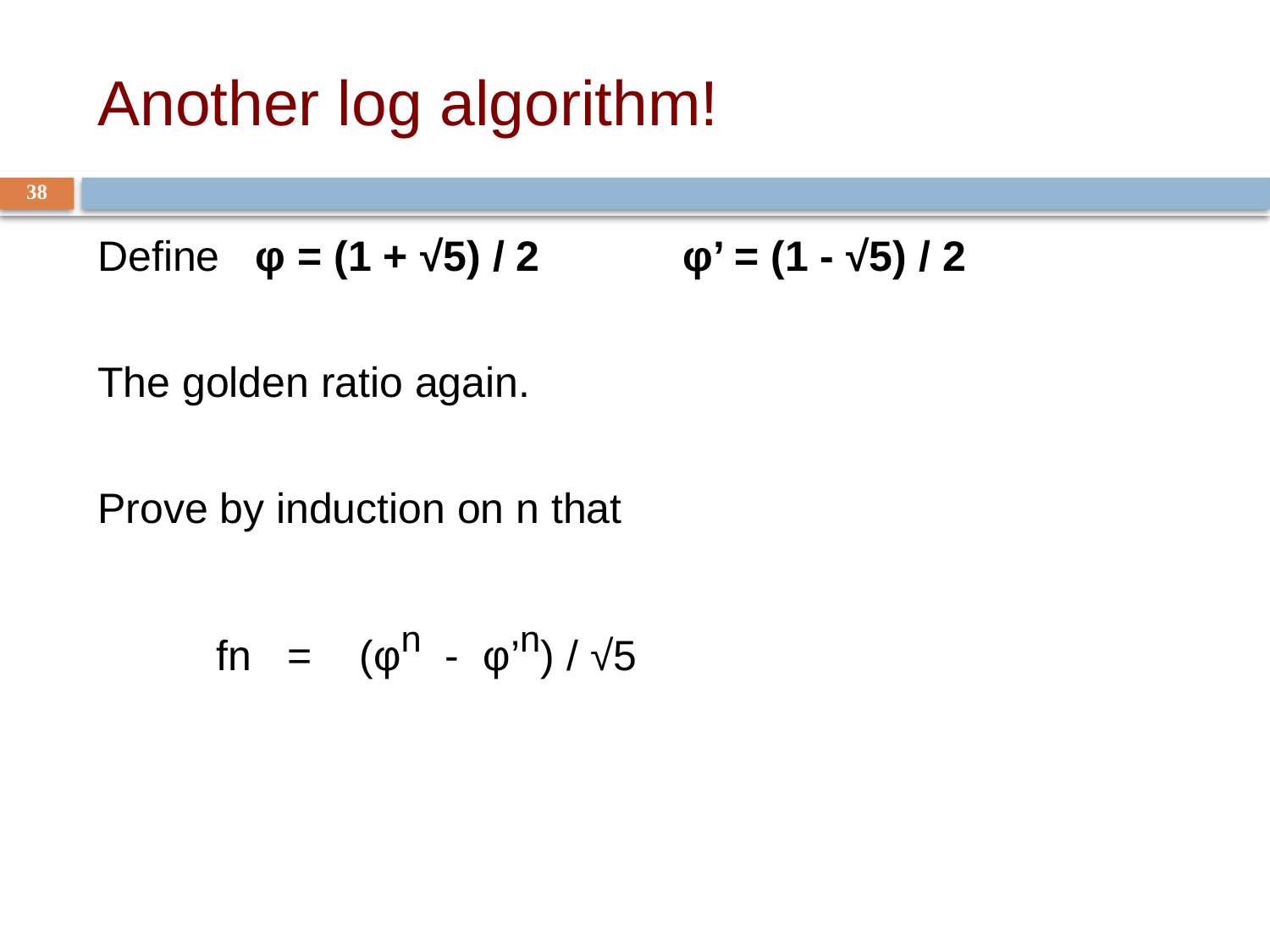

# Another log algorithm!
38
Define   φ = (1 + √5) / 2            φ’ = (1 - √5) / 2

The golden ratio again.

Prove by induction on n that

          fn   =    (φn  -  φ’n) / √5